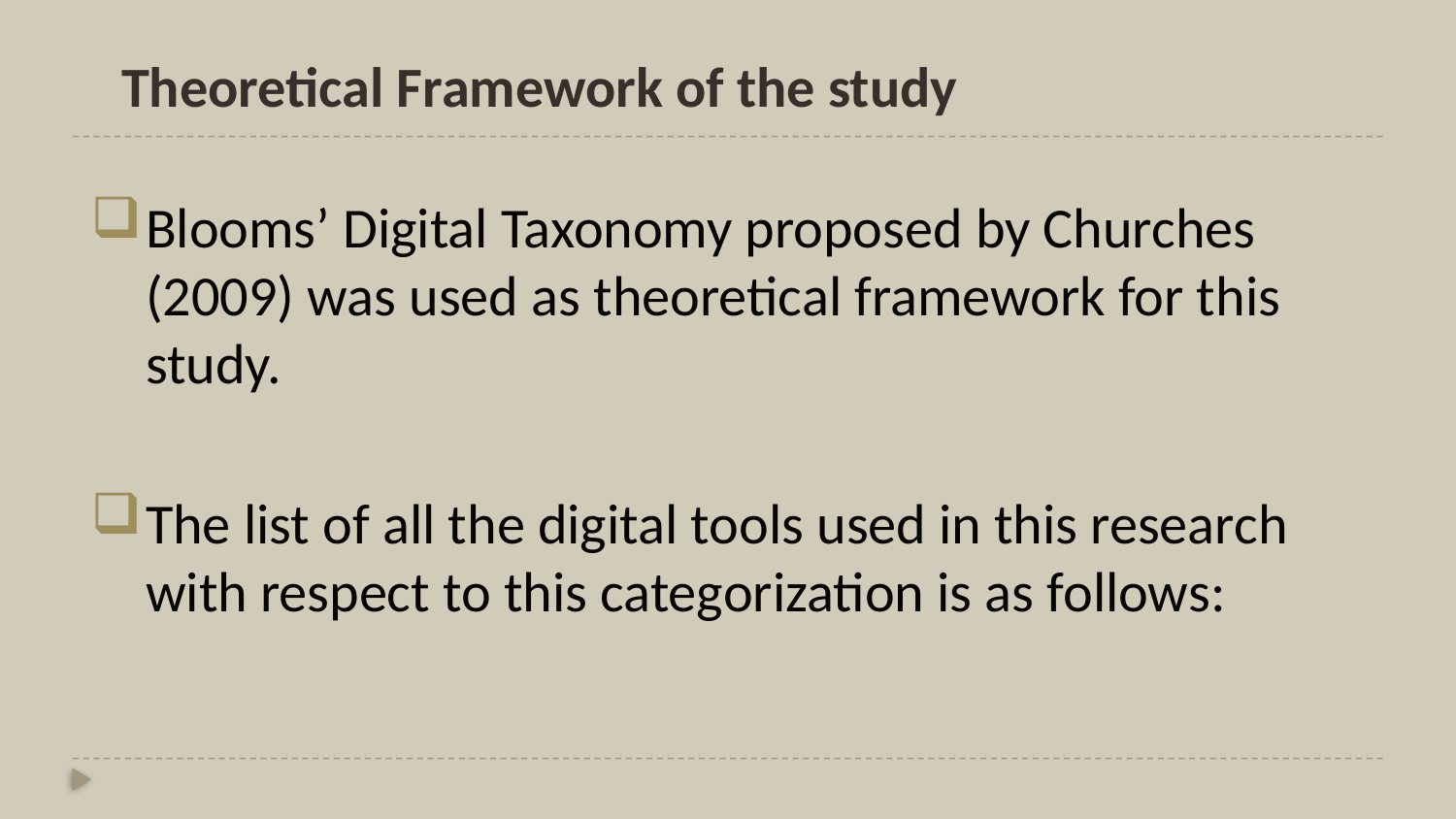

# Theoretical Framework of the study
Blooms’ Digital Taxonomy proposed by Churches (2009) was used as theoretical framework for this study.

The list of all the digital tools used in this research with respect to this categorization is as follows: